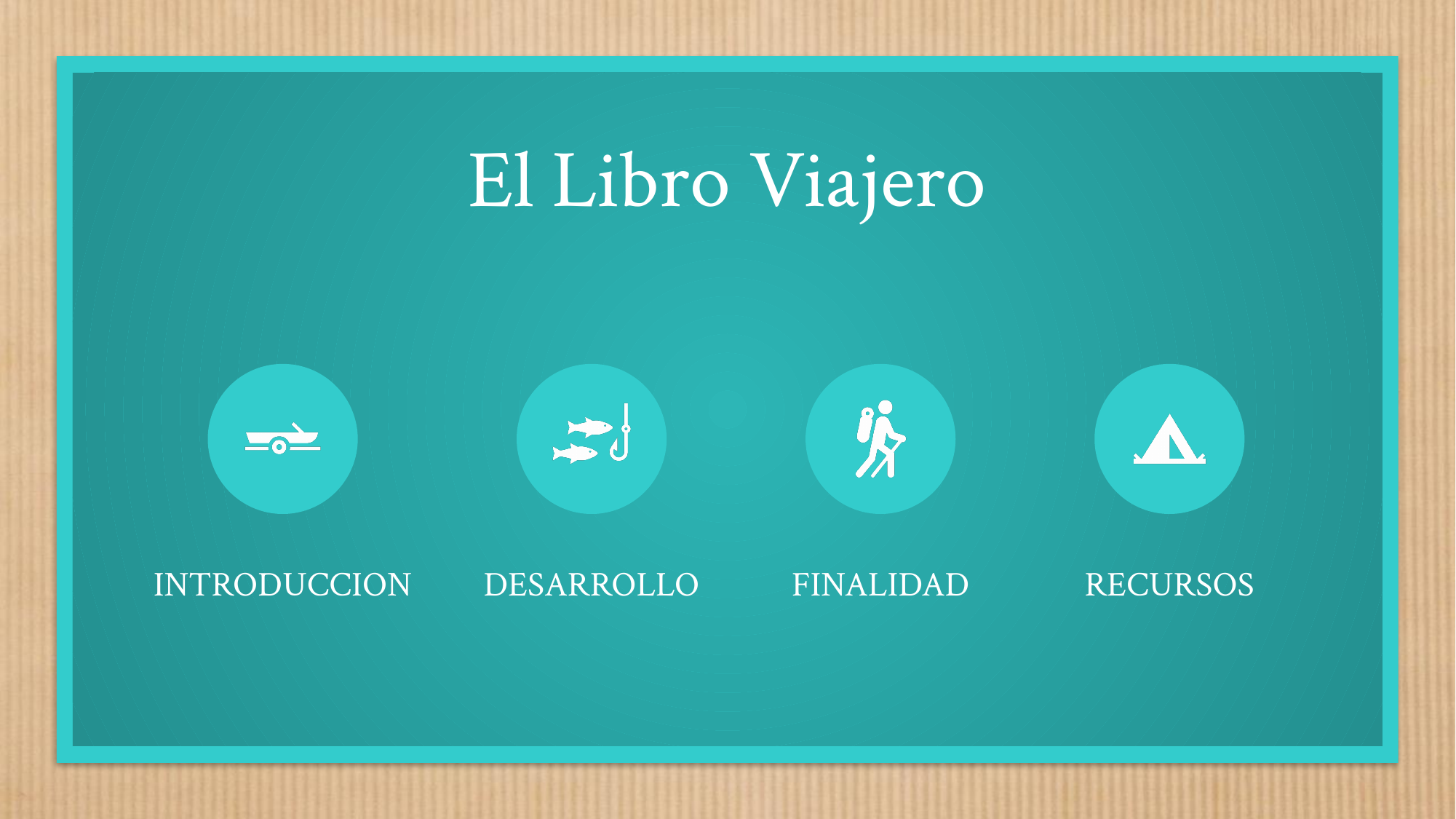

# El Libro Viajero
introduccion
desarrollo
finalidad
recursos